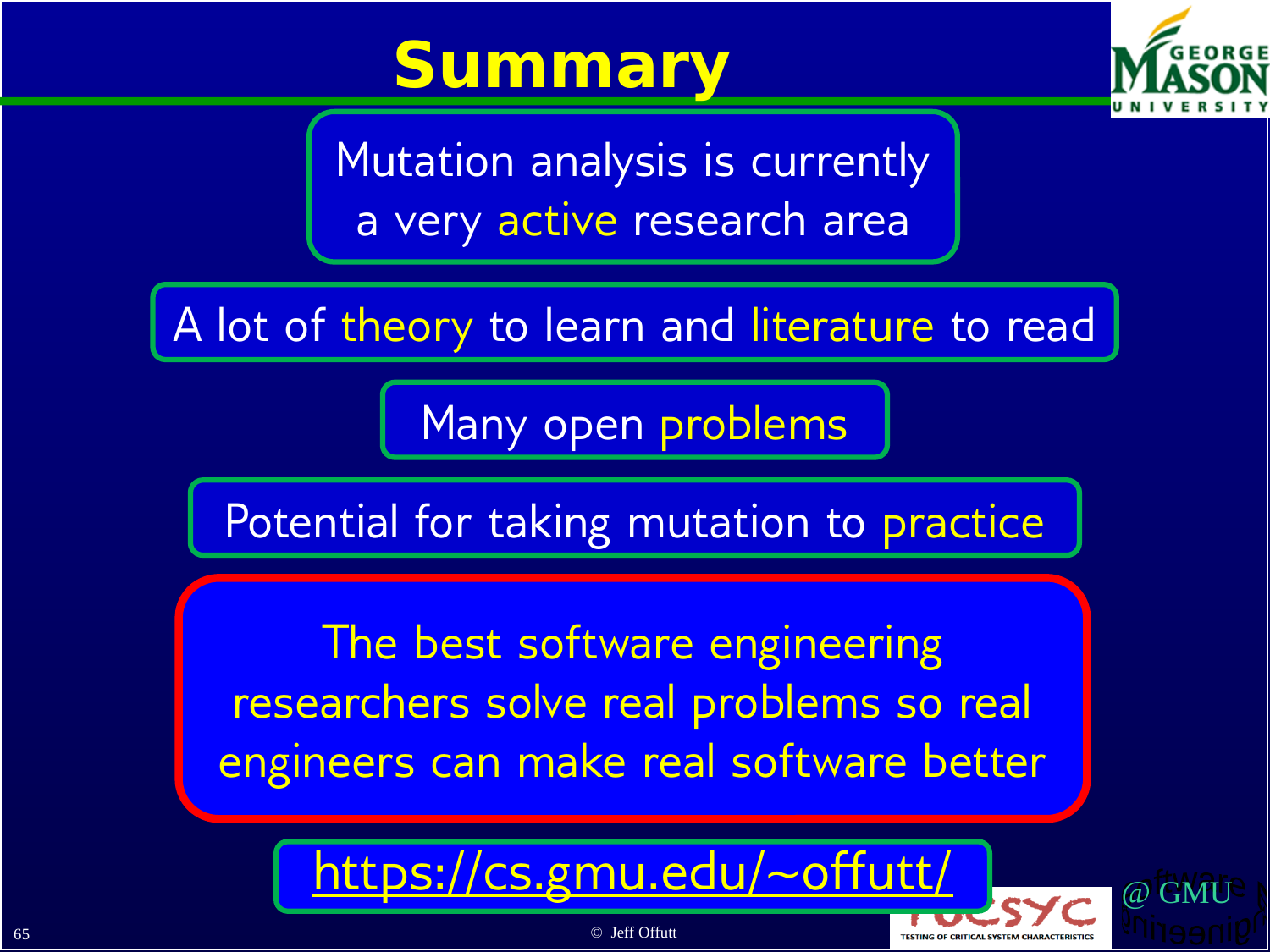

# Summary
Mutation analysis is currently a very active research area
A lot of theory to learn and literature to read
Many open problems
Potential for taking mutation to practice
The best software engineering researchers solve real problems so real engineers can make real software better
https://cs.gmu.edu/~offutt/
©  Jeff Offutt
65